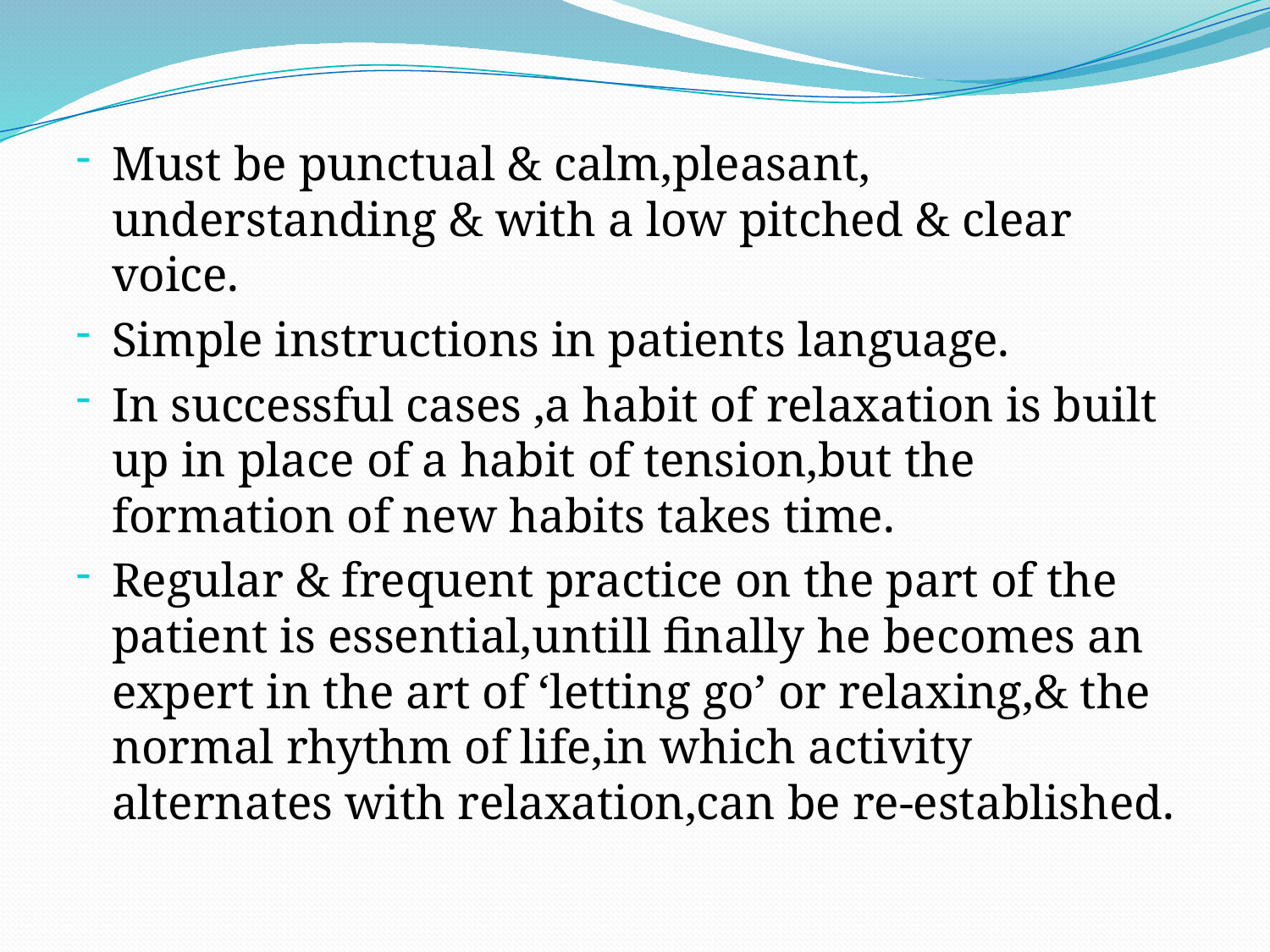

Must be punctual & calm,pleasant, understanding & with a low pitched & clear voice.
Simple instructions in patients language.
In successful cases ,a habit of relaxation is built up in place of a habit of tension,but the formation of new habits takes time.
Regular & frequent practice on the part of the patient is essential,untill finally he becomes an expert in the art of ‘letting go’ or relaxing,& the normal rhythm of life,in which activity alternates with relaxation,can be re-established.

#